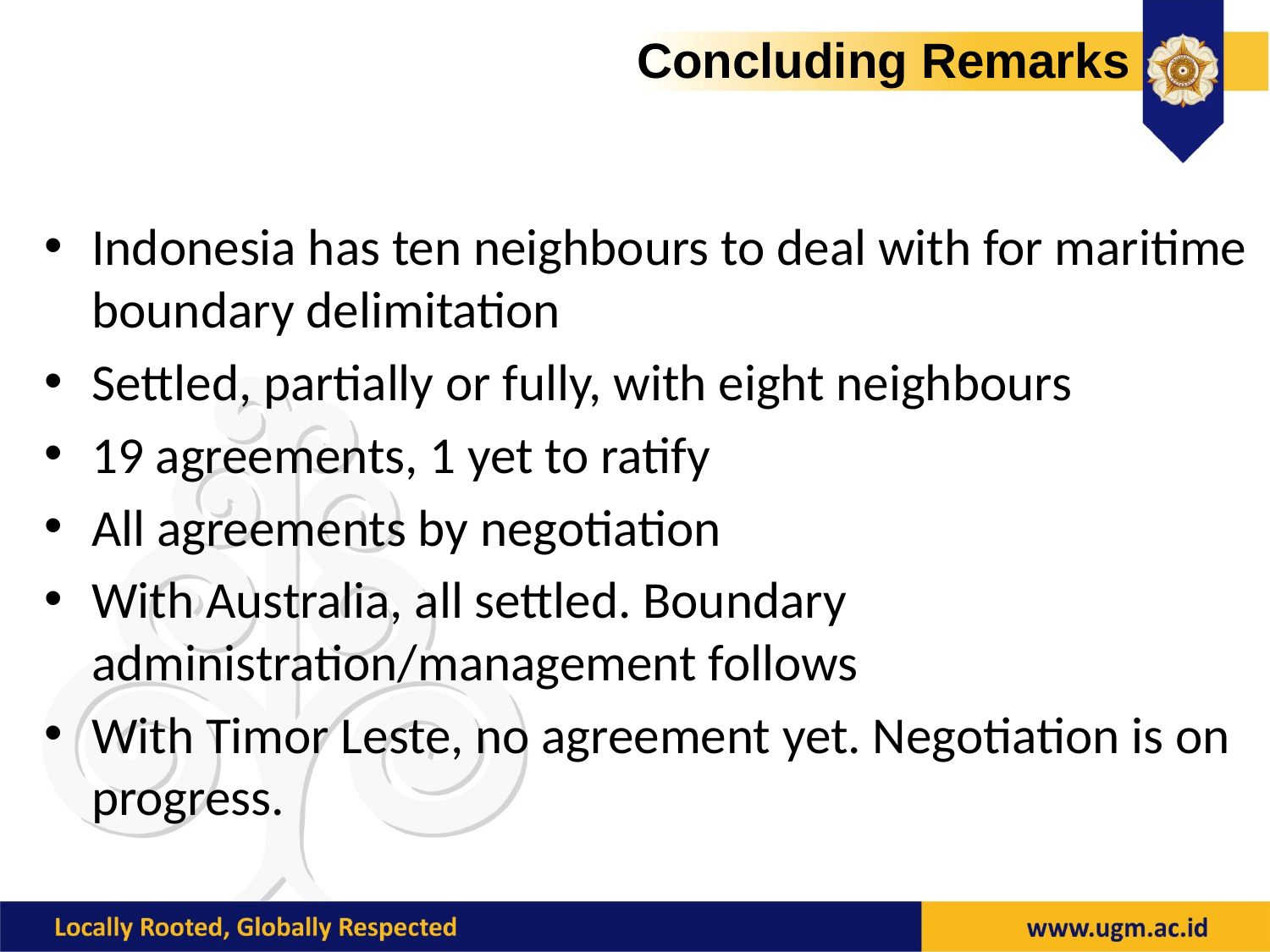

# Concluding Remarks
Indonesia has ten neighbours to deal with for maritime boundary delimitation
Settled, partially or fully, with eight neighbours
19 agreements, 1 yet to ratify
All agreements by negotiation
With Australia, all settled. Boundary administration/management follows
With Timor Leste, no agreement yet. Negotiation is on progress.